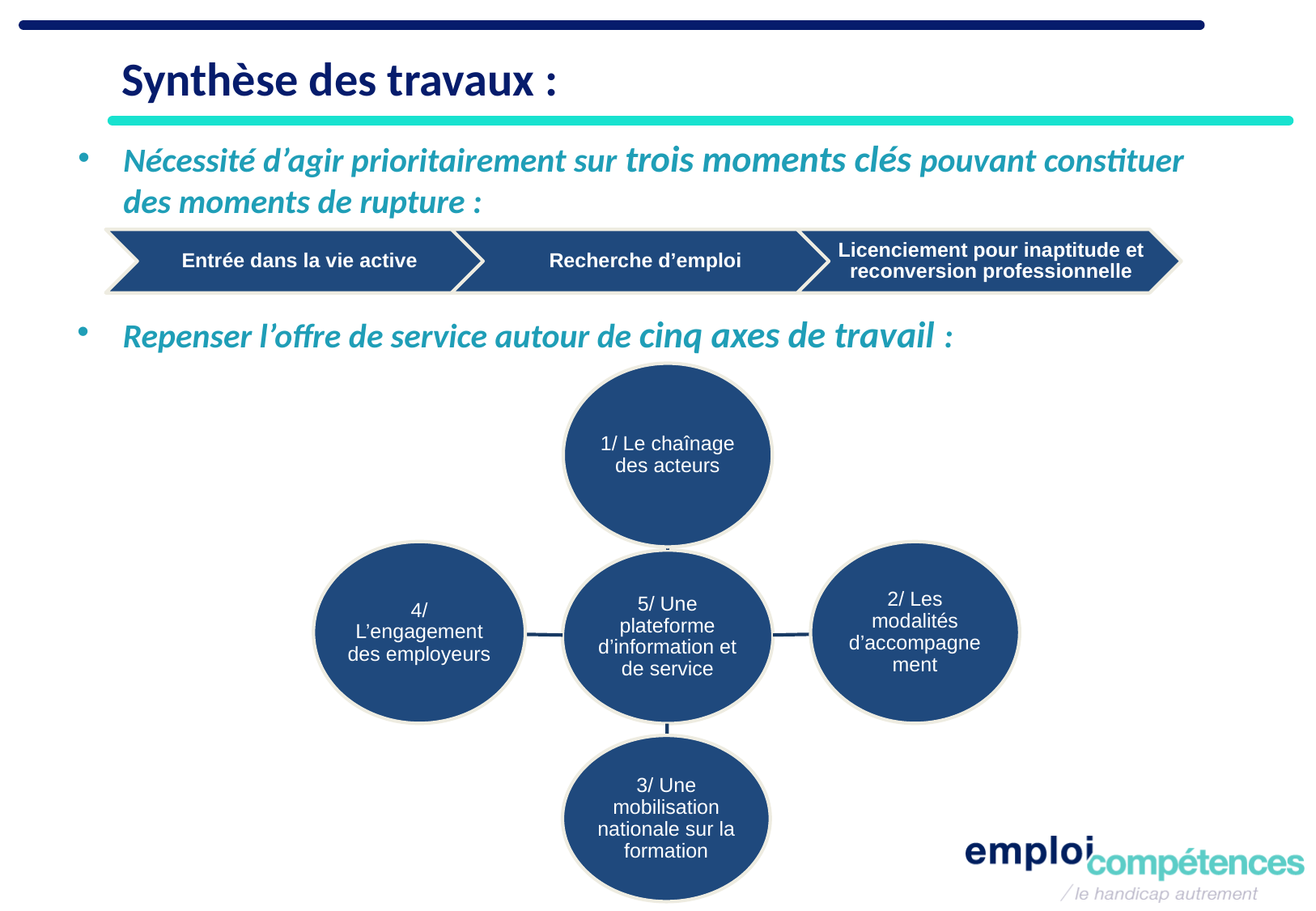

SLIDE SOMMAIRE
Synthèse des travaux :
Nécessité d’agir prioritairement sur trois moments clés pouvant constituer des moments de rupture :
Entrée dans la vie active
Recherche d’emploi
Licenciement pour inaptitude et reconversion professionnelle
Repenser l’offre de service autour de cinq axes de travail :
5/ Une plateforme d’information et de service

1/ Le chaînage des acteurs

2/ Les modalités d’accompagnement

3/ Une mobilisation nationale sur la formation

4/ L’engagement des employeurs